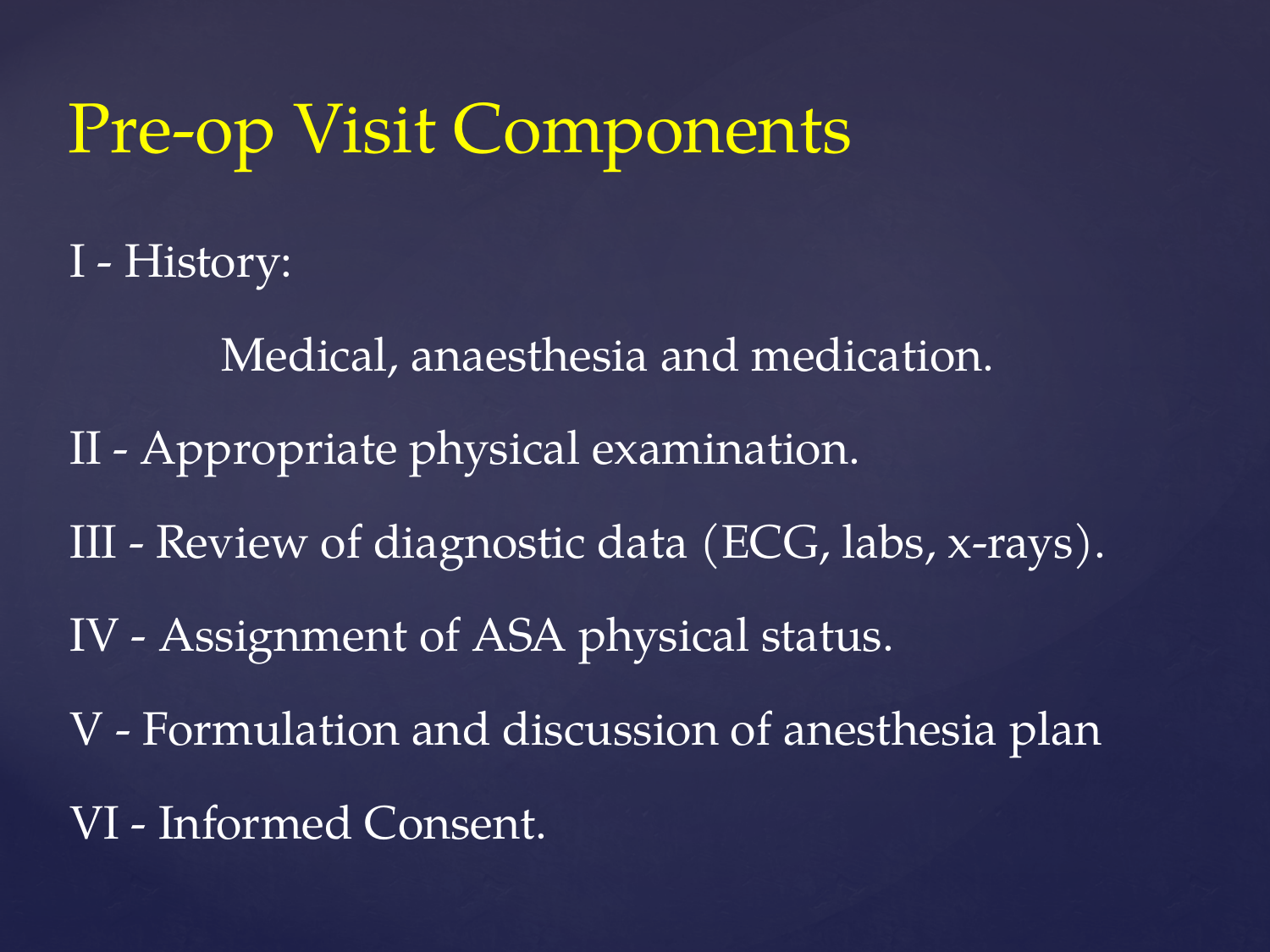

# Pre-op Visit Components
I - History:
             Medical, anaesthesia and medication.
II - Appropriate physical examination.
III - Review of diagnostic data (ECG, labs, x-rays).
IV - Assignment of ASA physical status.
V - Formulation and discussion of anesthesia plan
VI - Informed Consent.